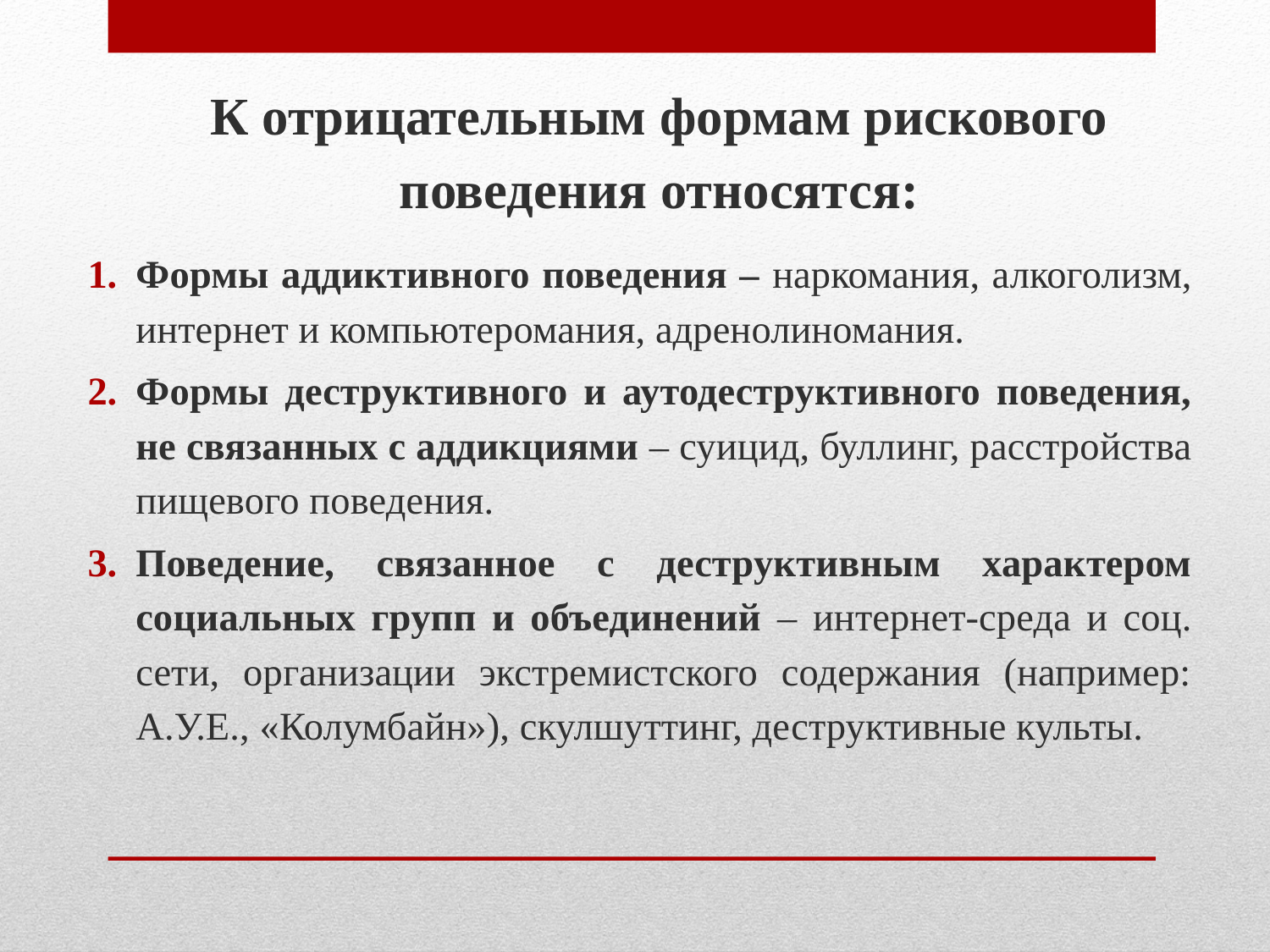

К отрицательным формам рискового поведения относятся:
Формы аддиктивного поведения – наркомания, алкоголизм, интернет и компьютеромания, адренолиномания.
Формы деструктивного и аутодеструктивного поведения, не связанных с аддикциями – суицид, буллинг, расстройства пищевого поведения.
Поведение, связанное с деструктивным характером социальных групп и объединений – интернет-среда и соц. сети, организации экстремистского содержания (например: А.У.Е., «Колумбайн»), скулшуттинг, деструктивные культы.